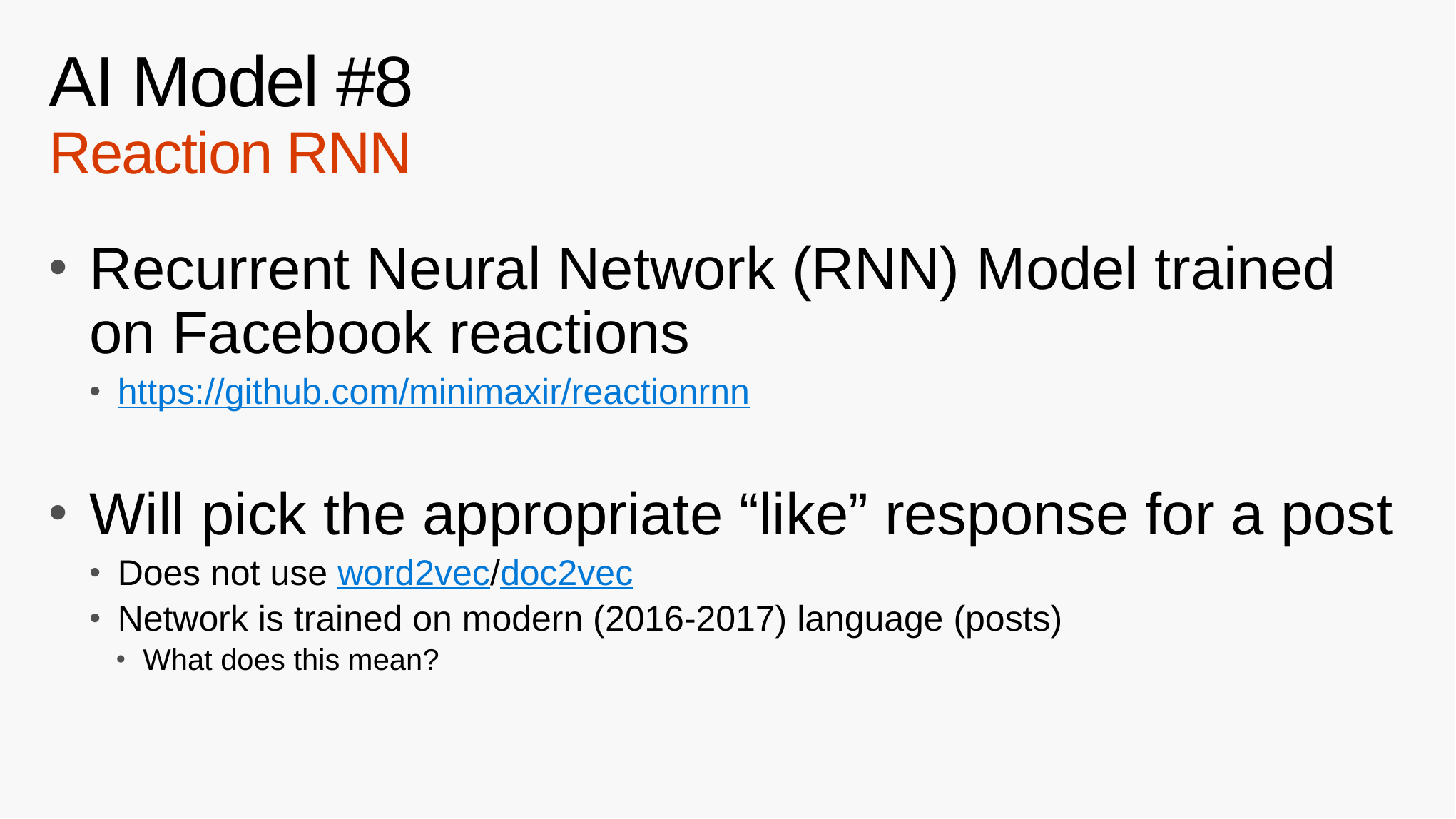

# AI Model #8 Reaction RNN
Recurrent Neural Network (RNN) Model trained on Facebook reactions
https://github.com/minimaxir/reactionrnn

Will pick the appropriate “like” response for a post
Does not use word2vec/doc2vec
Network is trained on modern (2016-2017) language (posts)
What does this mean?